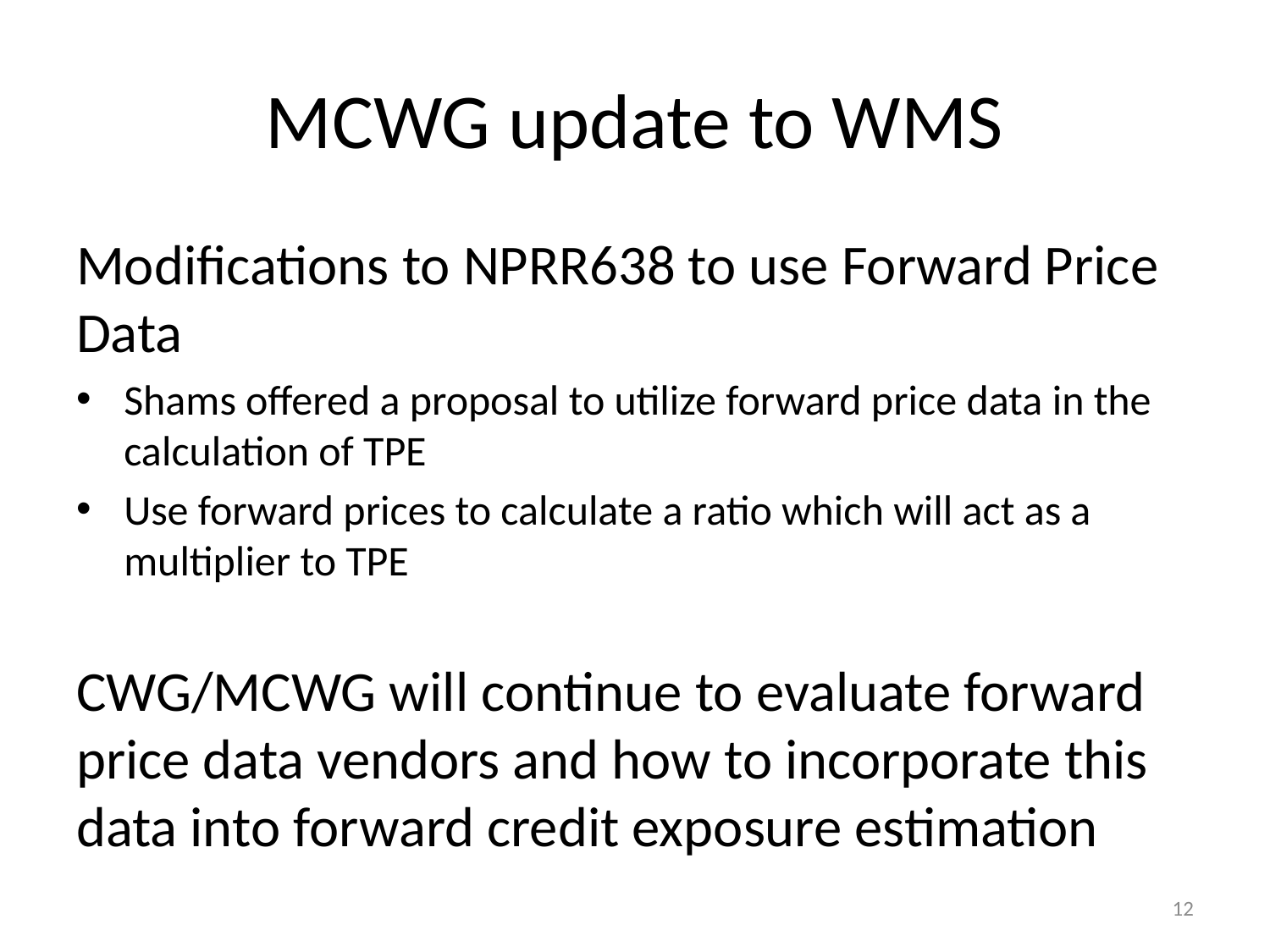

# MCWG update to WMS
Modifications to NPRR638 to use Forward Price Data
Shams offered a proposal to utilize forward price data in the calculation of TPE
Use forward prices to calculate a ratio which will act as a multiplier to TPE

CWG/MCWG will continue to evaluate forward price data vendors and how to incorporate this data into forward credit exposure estimation

12